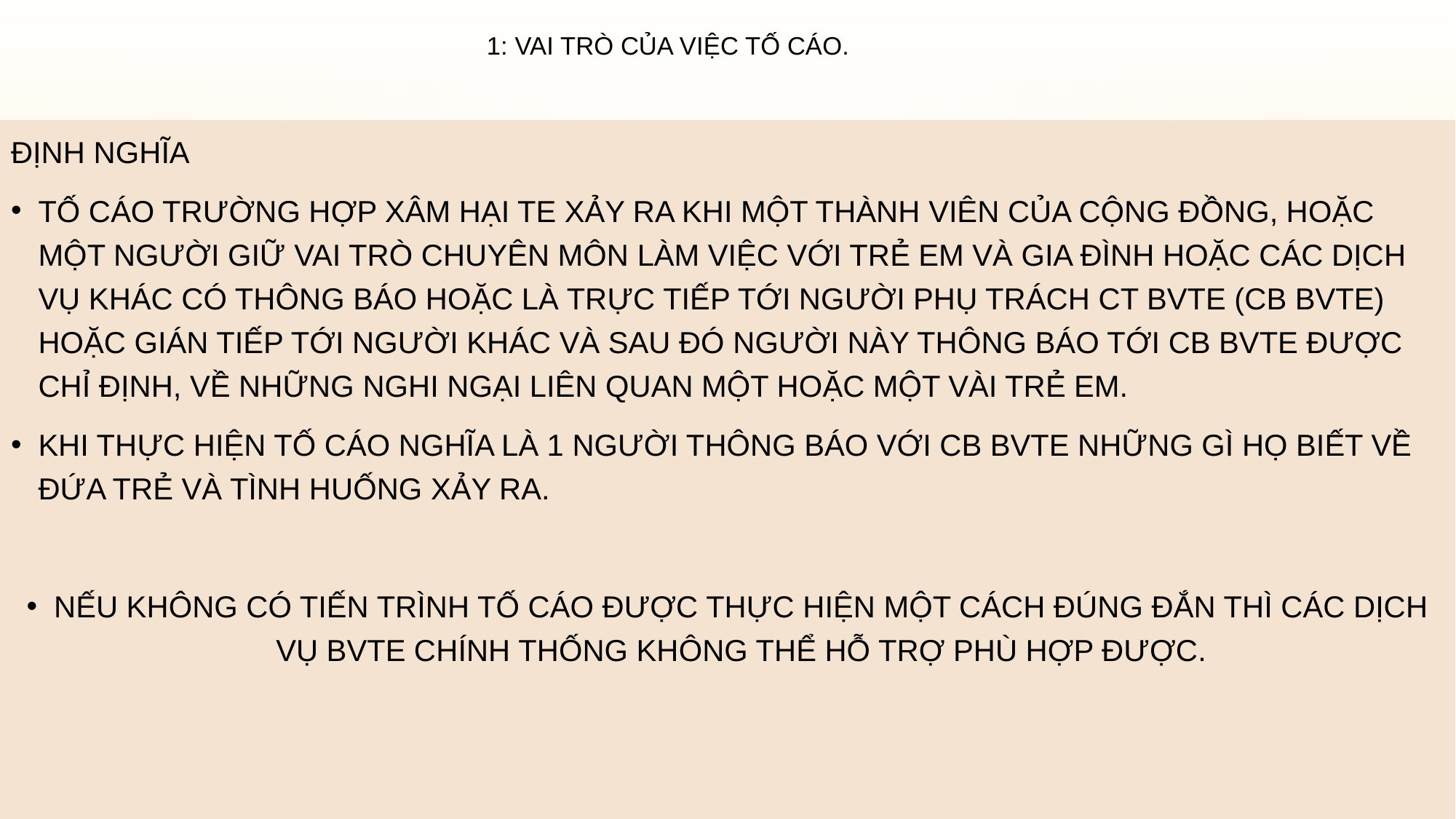

# 1: Vai trò của việc TỐ CÁO.
ĐỊNH NGHĨA
Tố cáo trường hợp xâm hại TE xảy ra khi một thành viên của cộng đồng, hoặc một người giữ vai trò chuyên môn làm việc với trẻ em và gia đình hoặc các dịch vụ khác có thông báo hoặc là trực tiếp tới người phụ trách CT BVTE (CB BVTE) hoặc gián tiếp tới người khác và sau đó người này thông báo tới CB BVTE được chỉ định, về những nghi ngại liên quan một hoặc một vài trẻ em.
Khi thực hiện tố cáo nghĩa là 1 người thông báo với CB BVTE những gì họ biết về đứa trẻ và tình huống xảy ra.

NẾU KHÔNG CÓ TIẾN TRÌNH TỐ CÁO ĐƯỢC THỰC HIỆN MỘT CÁCH ĐÚNG ĐẮN THÌ CÁC DỊCH VỤ BVTE CHÍNH THỐNG KHÔNG THỂ HỖ TRỢ PHÙ HỢP ĐƯỢC.